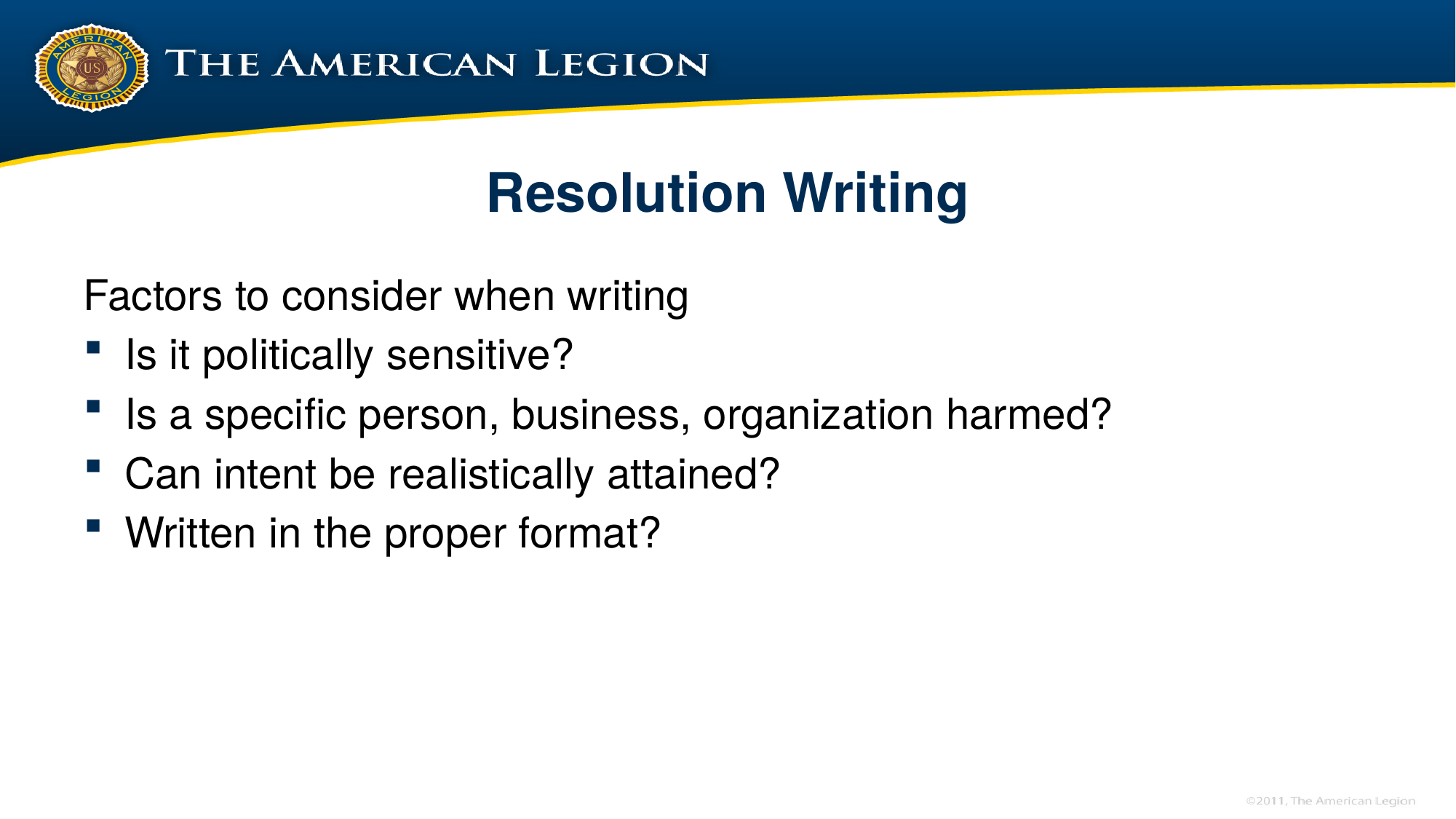

# Resolution Writing
Factors to consider when writing
Is it politically sensitive?
Is a specific person, business, organization harmed?
Can intent be realistically attained?
Written in the proper format?